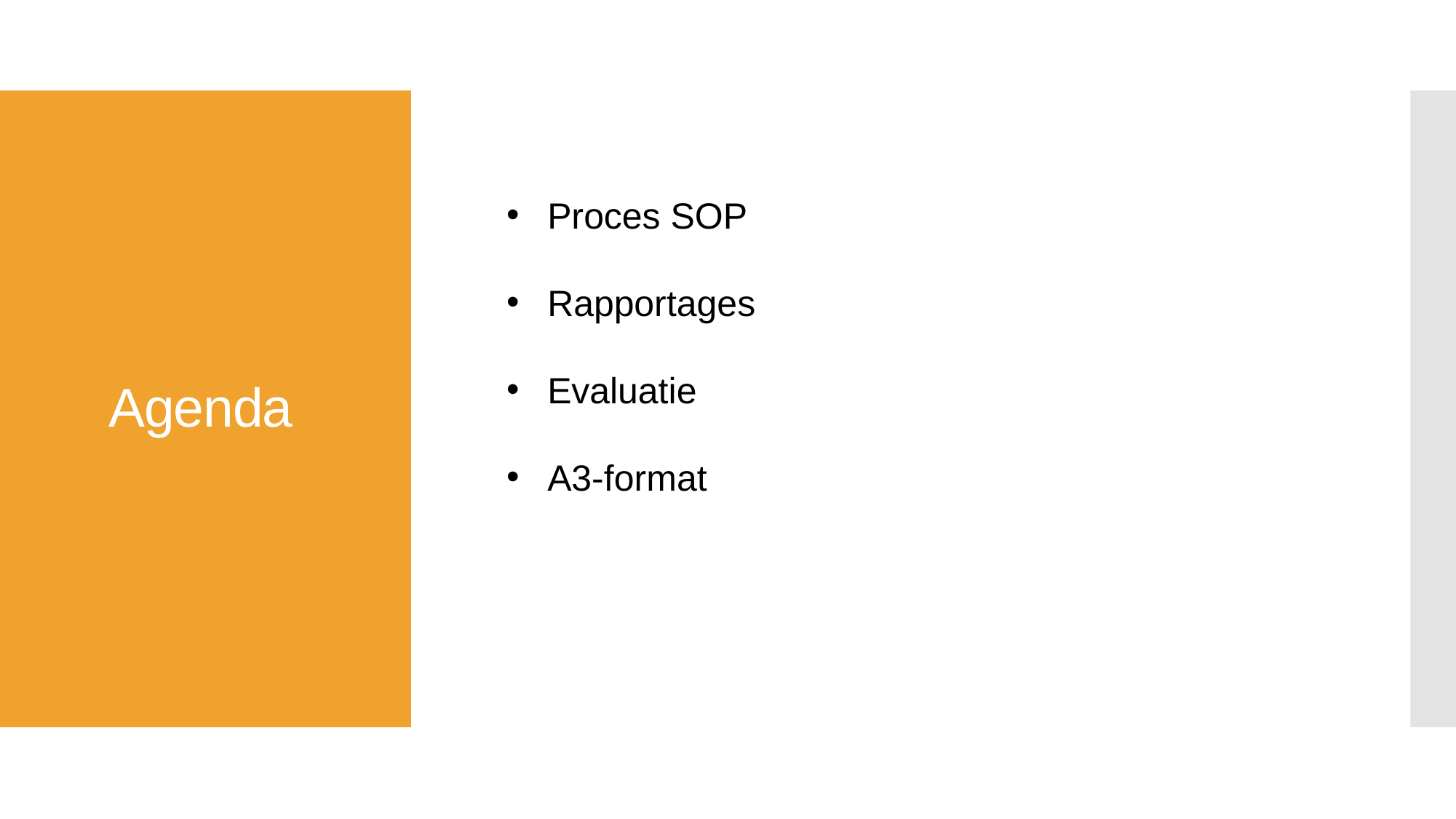

# Agenda
Proces SOP

Rapportages

Evaluatie

A3-format